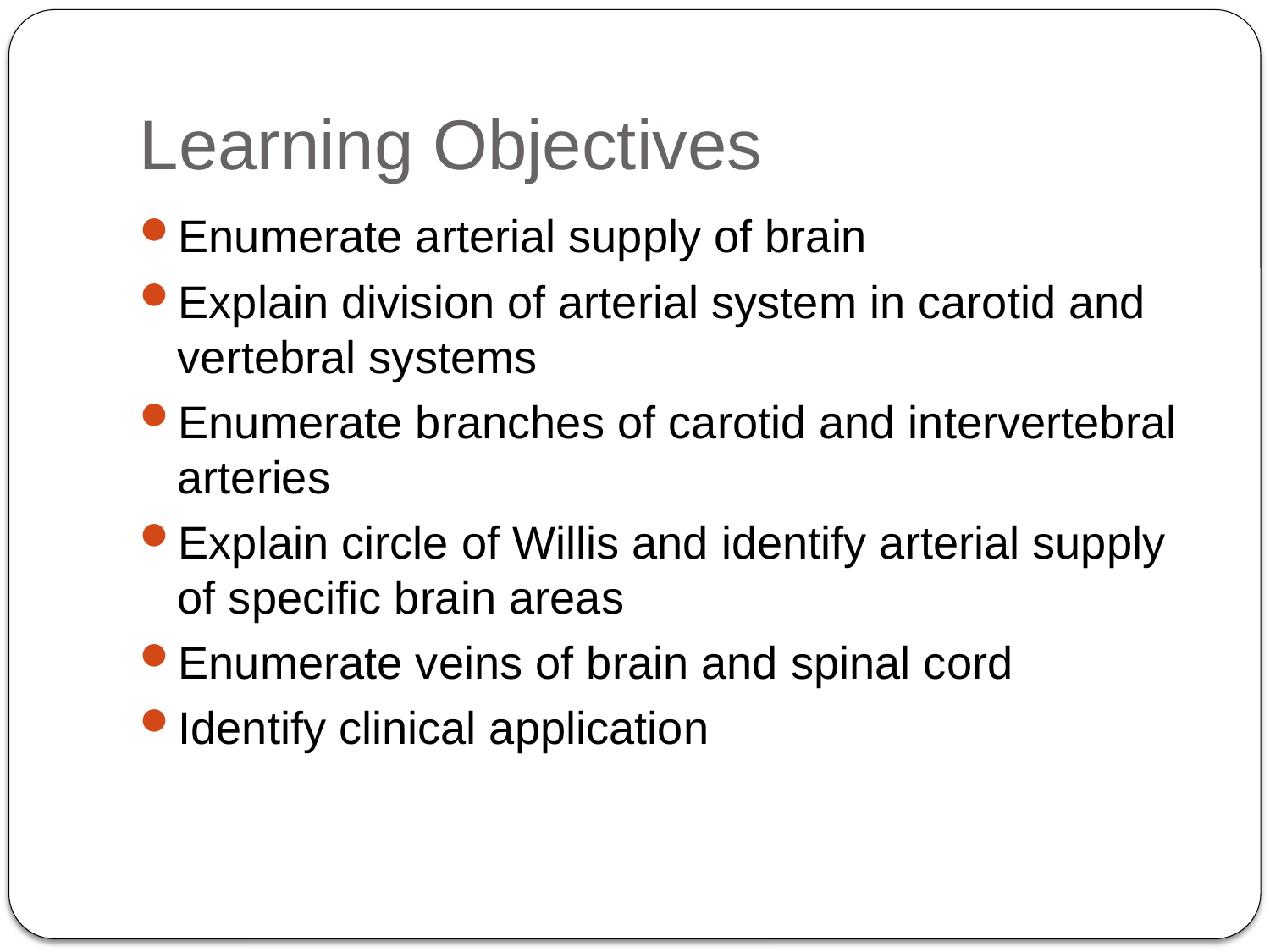

# Learning Objectives
Enumerate arterial supply of brain
Explain division of arterial system in carotid and vertebral systems
Enumerate branches of carotid and intervertebral arteries
Explain circle of Willis and identify arterial supply of specific brain areas
Enumerate veins of brain and spinal cord
Identify clinical application